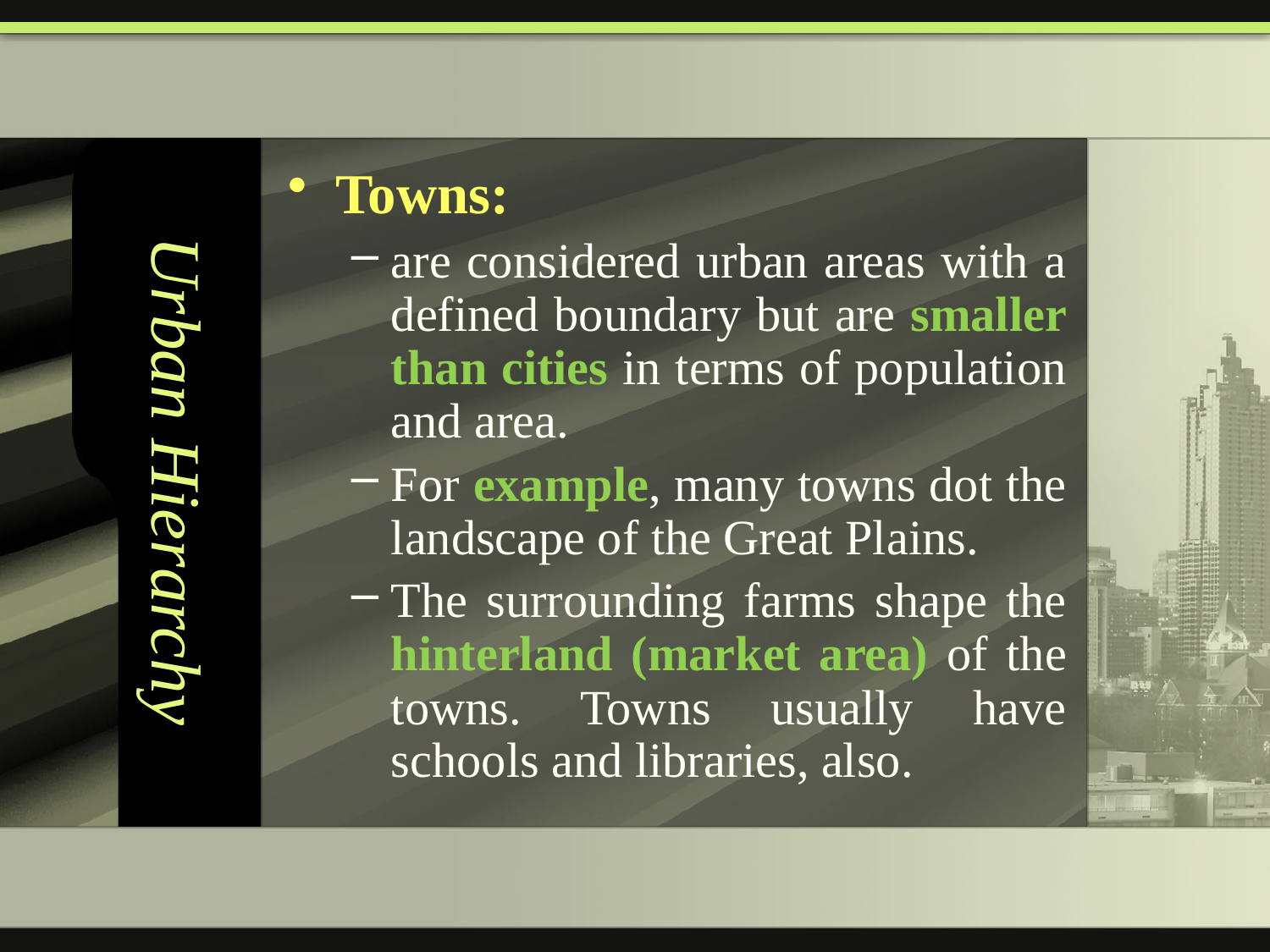

# Urban Hierarchy
Towns:
are considered urban areas with a defined boundary but are smaller than cities in terms of population and area.
For example, many towns dot the landscape of the Great Plains.
The surrounding farms shape the hinterland (market area) of the towns. Towns usually have schools and libraries, also.